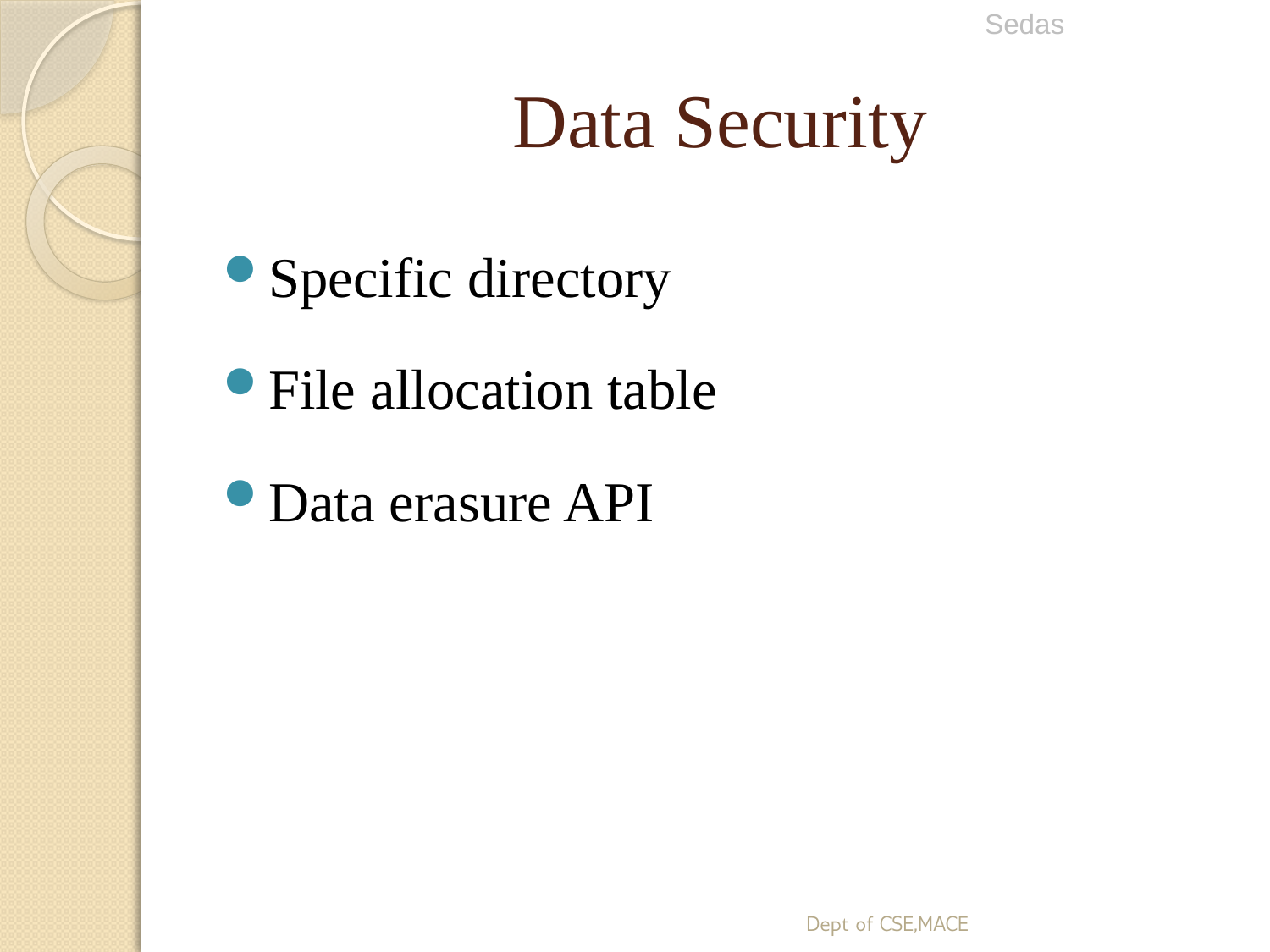

Sedas

# Data Security
Specific directory
File allocation table
Data erasure API
Dept of CSE,MACE